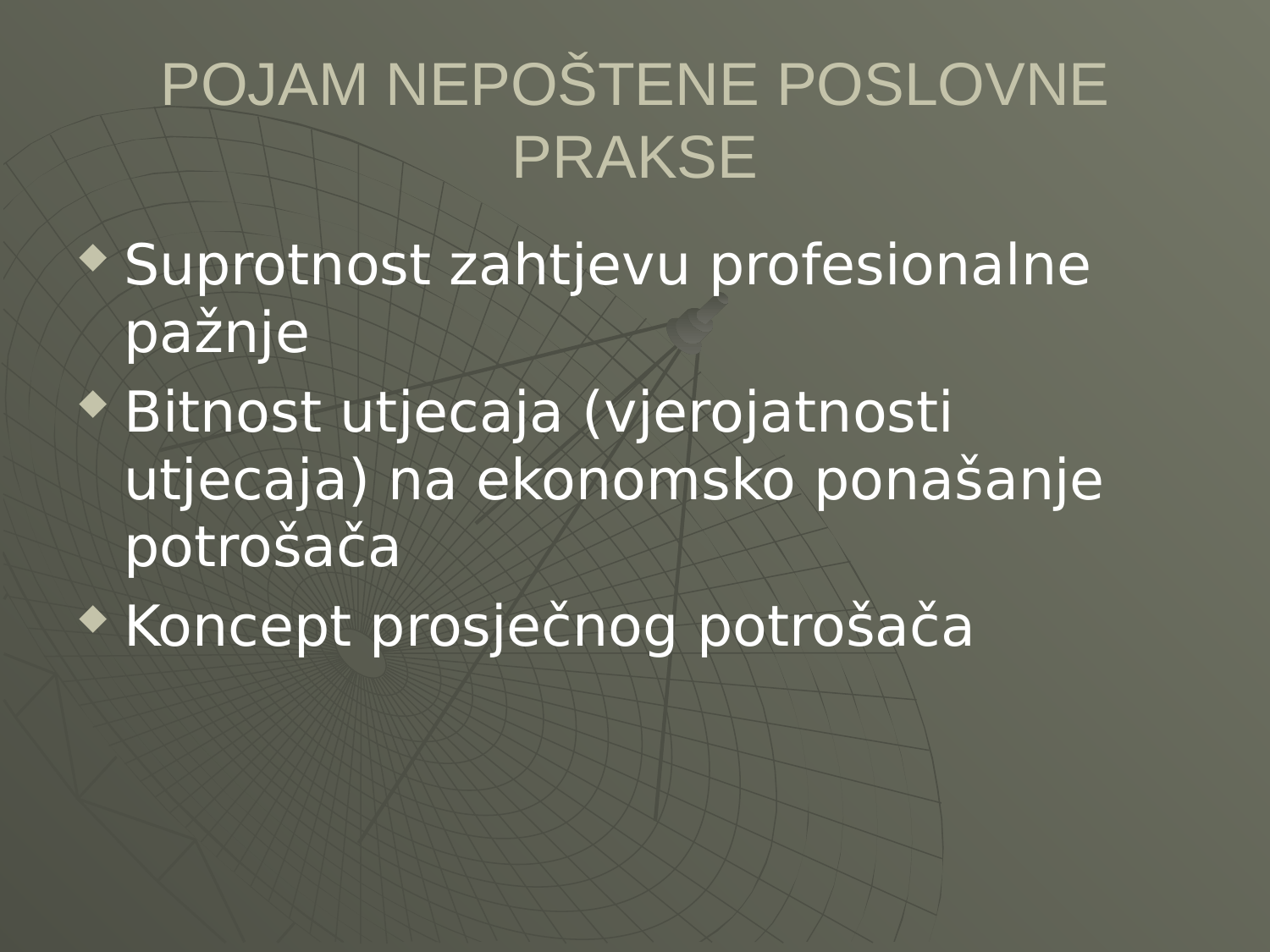

POJAM NEPOŠTENE POSLOVNE PRAKSE
Suprotnost zahtjevu profesionalne pažnje
Bitnost utjecaja (vjerojatnosti utjecaja) na ekonomsko ponašanje potrošača
Koncept prosječnog potrošača